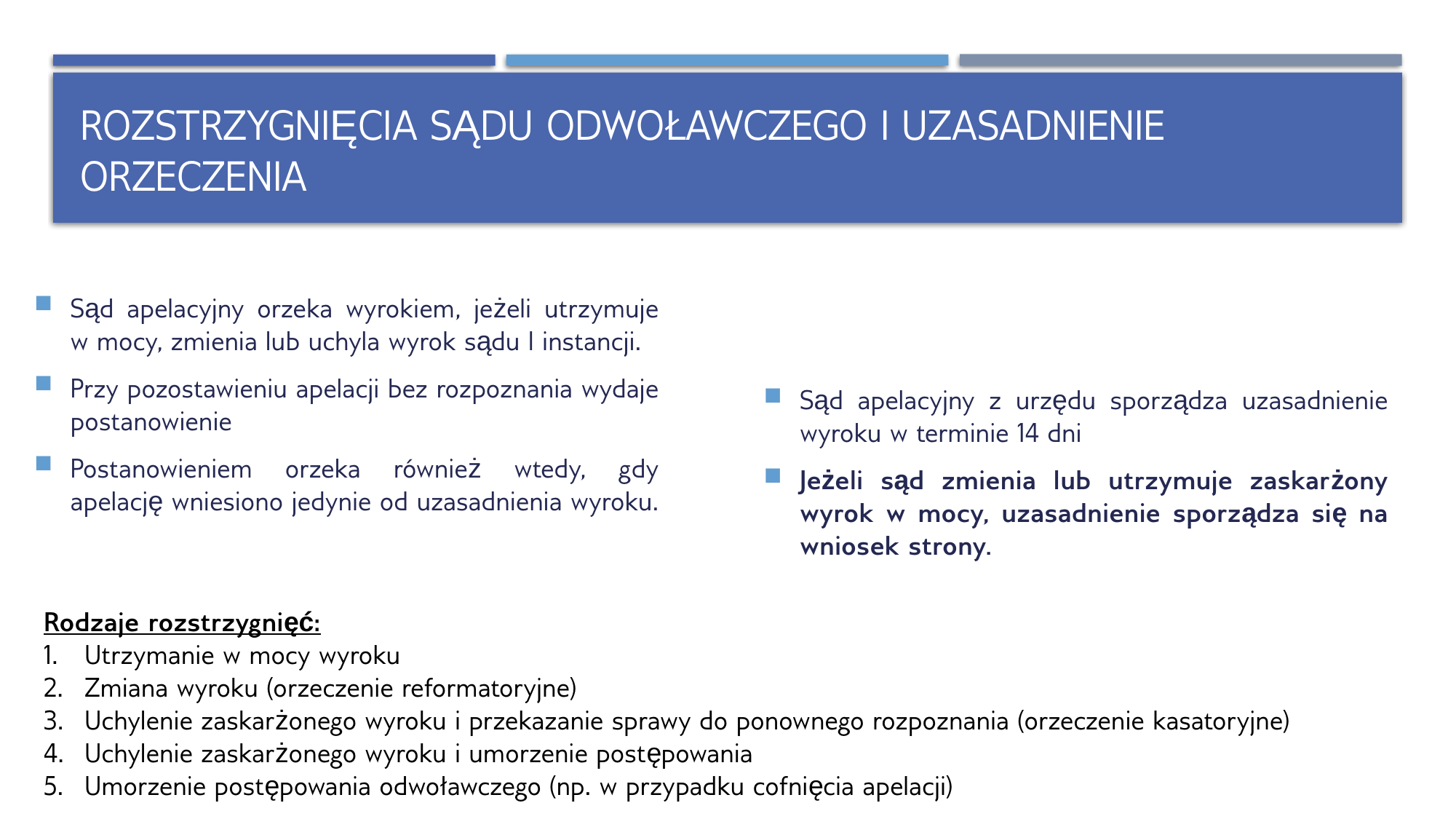

# Rozstrzygnięcia sądu odwoławczego i uzasadnienie orzeczenia
Sąd apelacyjny orzeka wyrokiem, jeżeli utrzymuje w mocy, zmienia lub uchyla wyrok sądu I instancji.
Przy pozostawieniu apelacji bez rozpoznania wydaje postanowienie
Postanowieniem orzeka również wtedy, gdy apelację wniesiono jedynie od uzasadnienia wyroku.

Sąd apelacyjny z urzędu sporządza uzasadnienie wyroku w terminie 14 dni
Jeżeli sąd zmienia lub utrzymuje zaskarżony wyrok w mocy, uzasadnienie sporządza się na wniosek strony.
Rodzaje rozstrzygnięć:
Utrzymanie w mocy wyroku
Zmiana wyroku (orzeczenie reformatoryjne)
Uchylenie zaskarżonego wyroku i przekazanie sprawy do ponownego rozpoznania (orzeczenie kasatoryjne)
Uchylenie zaskarżonego wyroku i umorzenie postępowania
Umorzenie postępowania odwoławczego (np. w przypadku cofnięcia apelacji)